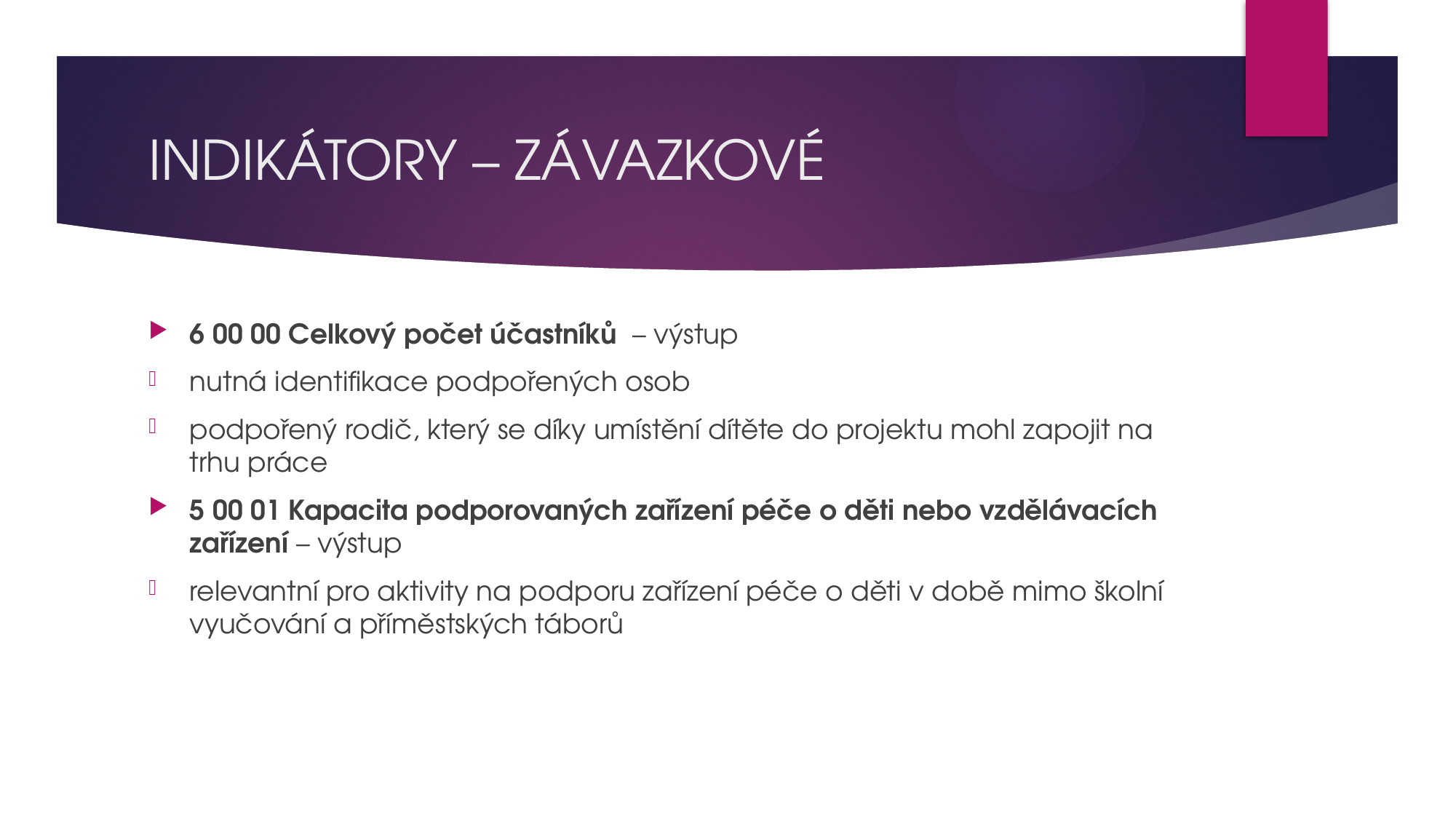

# INDIKÁTORY – ZÁVAZKOVÉ
6 00 00 Celkový počet účastníků  – výstup
nutná identifikace podpořených osob
podpořený rodič, který se díky umístění dítěte do projektu mohl zapojit na trhu práce
5 00 01 Kapacita podporovaných zařízení péče o děti nebo vzdělávacích zařízení – výstup
relevantní pro aktivity na podporu zařízení péče o děti v době mimo školní vyučování a příměstských táborů